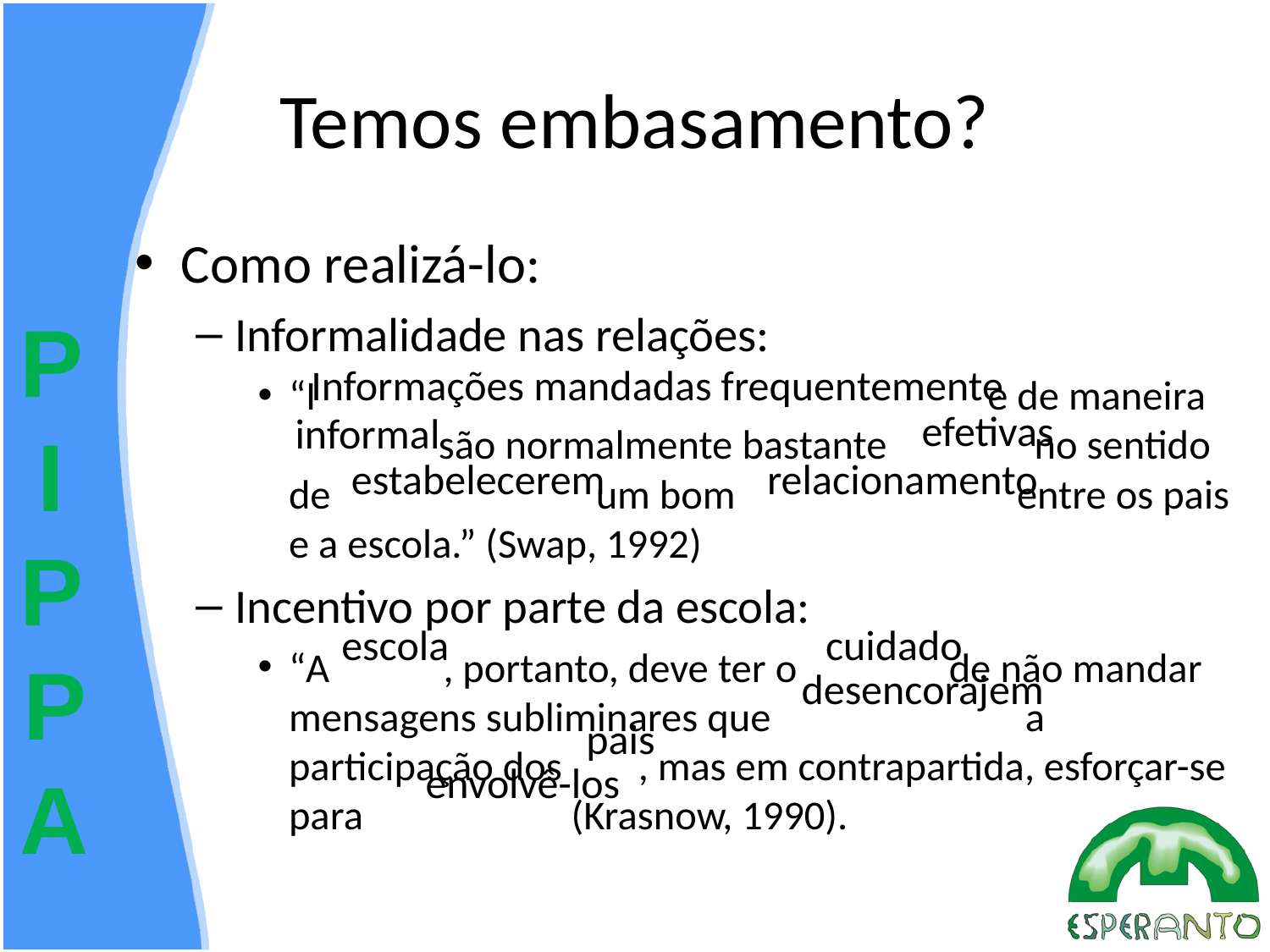

# Temos embasamento?
Como realizá-lo:
Informalidade nas relações:
“Informações mandadas freqüentemente e de maneira informal são normalmente bastante efetivas no sentido de estabelecerem um bom relacionamento entre os pais e a escola.” (Swap, 1992)
Incentivo por parte da escola:
“A escola, portanto, deve ter o cuidado de não mandar mensagens subliminares que desencorajem a participação dos pais, mas em contrapartida, esforçar-se para envolvê-los (Krasnow, 1990).

  Informações mandadas frequentemente

   informal
 efetivas
 estabelecerem
 relacionamento
  cuidado
 escola
 desencorajem

   pais

  envolvê-los